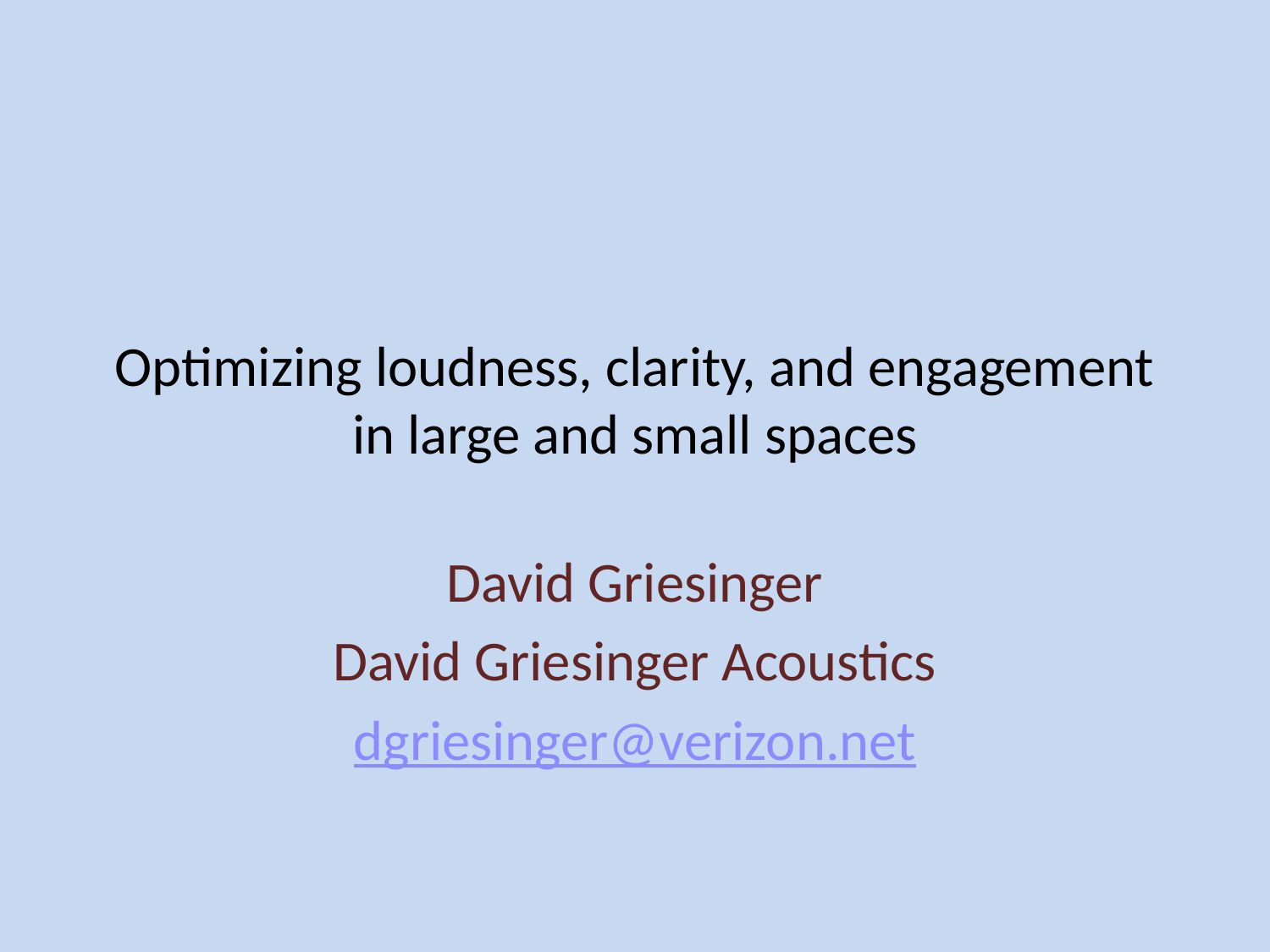

# Optimizing loudness, clarity, and engagement in large and small spaces
David Griesinger
David Griesinger Acoustics
dgriesinger@verizon.net